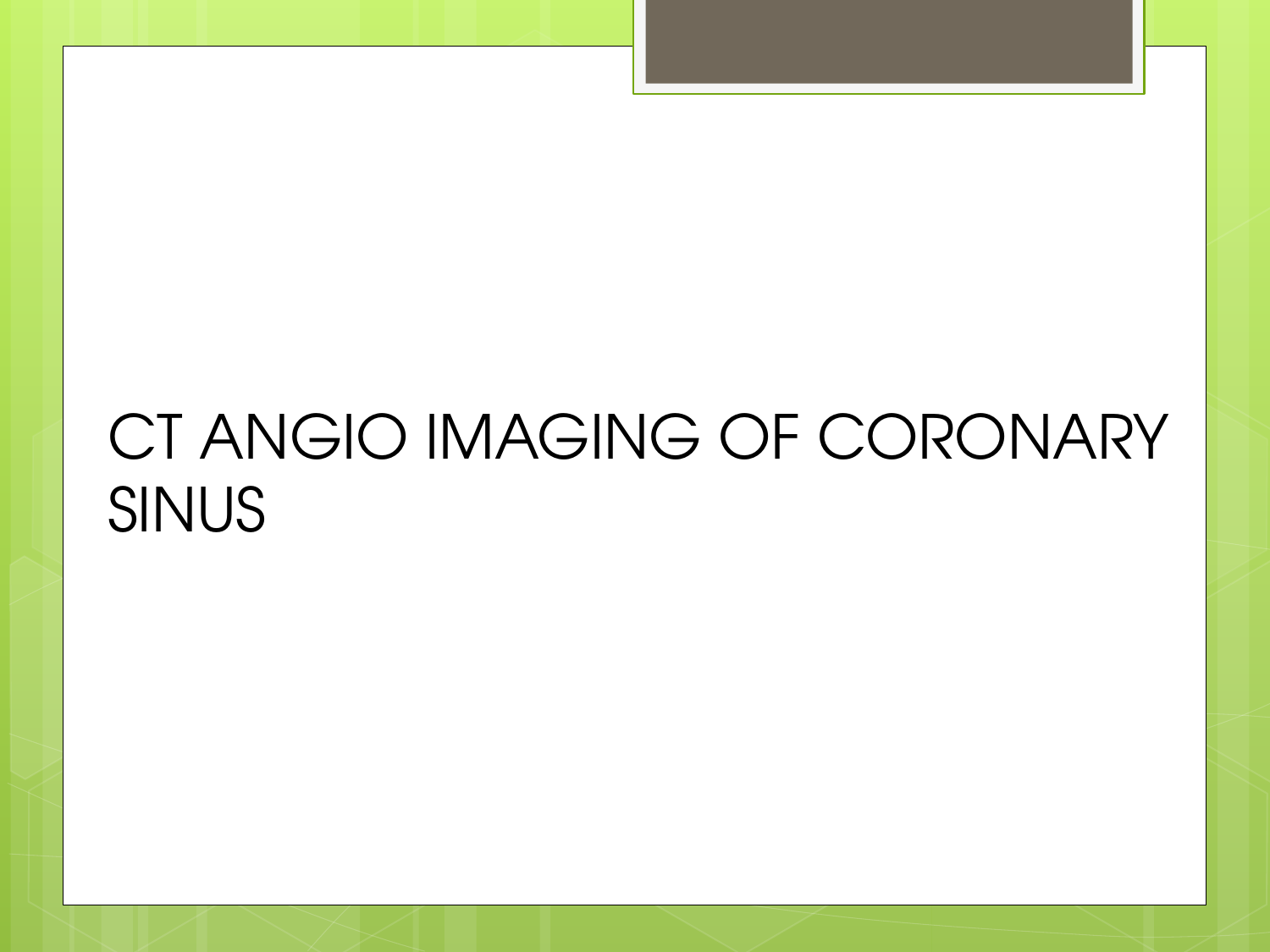

# CT ANGIO IMAGING OF CORONARY SINUS